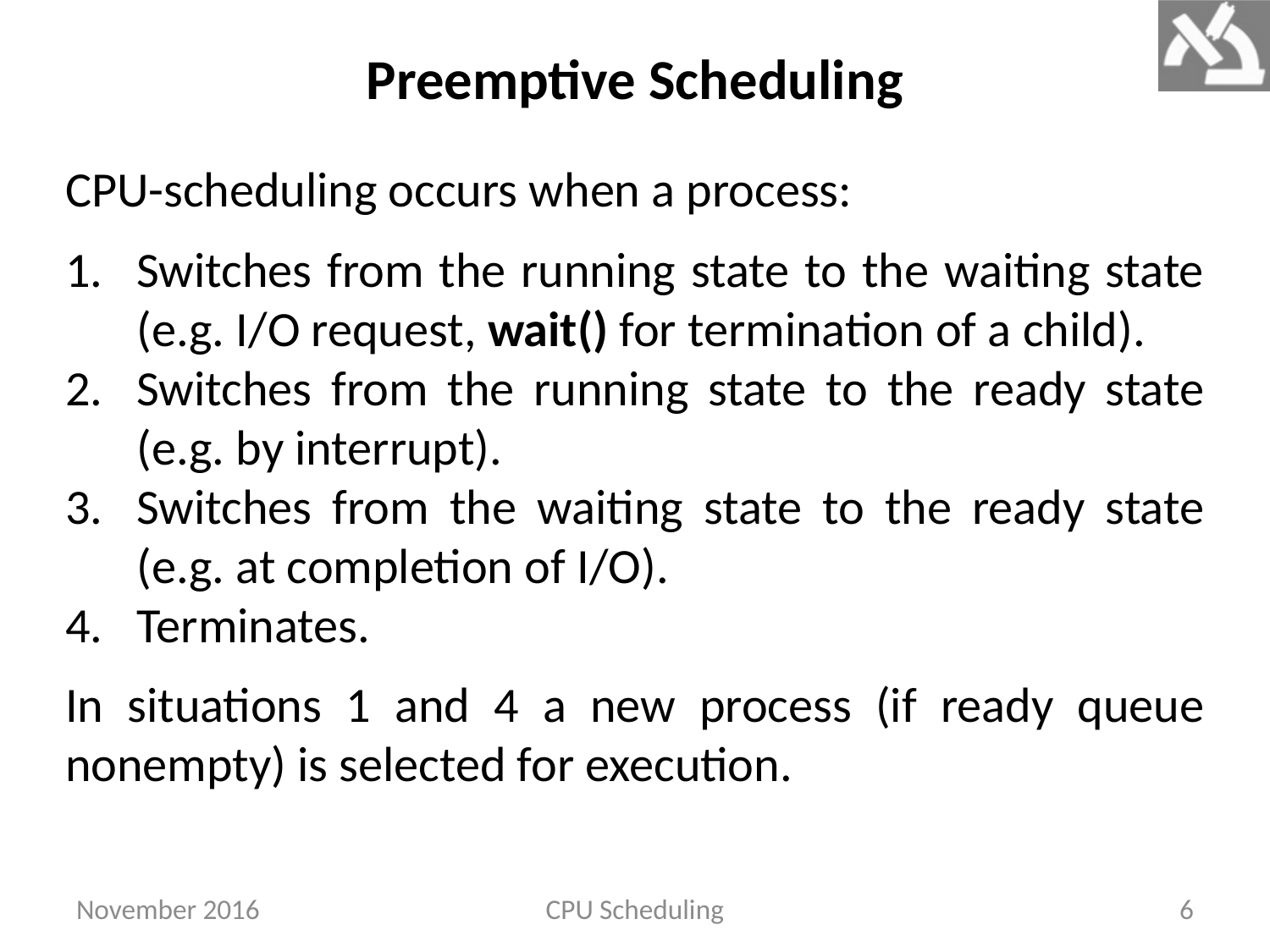

# Preemptive Scheduling
CPU-scheduling occurs when a process:
Switches from the running state to the waiting state (e.g. I/O request, wait() for termination of a child).
Switches from the running state to the ready state (e.g. by interrupt).
Switches from the waiting state to the ready state (e.g. at completion of I/O).
Terminates.
In situations 1 and 4 a new process (if ready queue nonempty) is selected for execution.
November 2016
CPU Scheduling
6